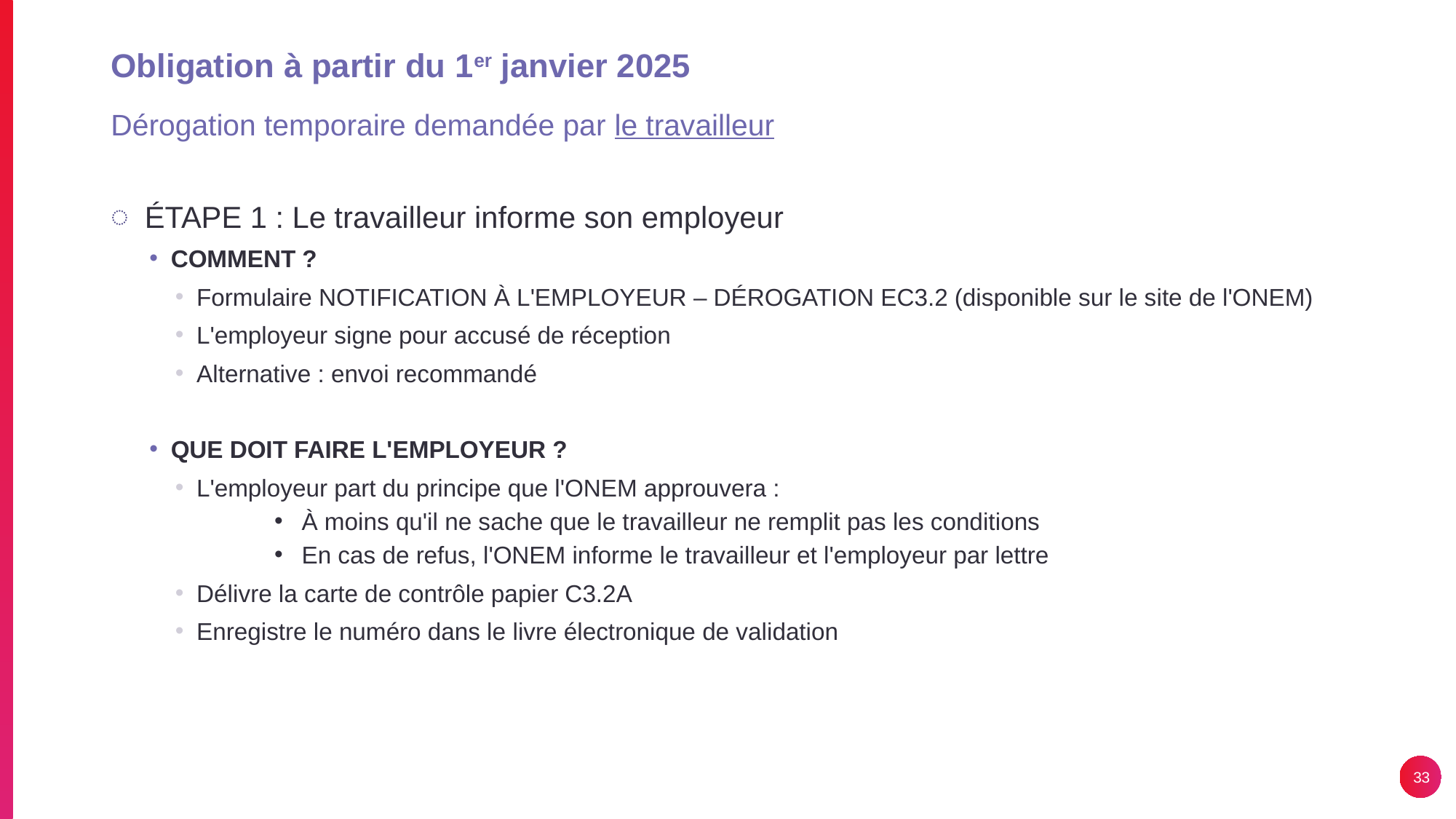

# Obligation à partir du 1er janvier 2025
Dérogation temporaire demandée par le travailleur
ÉTAPE 1 : Le travailleur informe son employeur
COMMENT ?
Formulaire NOTIFICATION À L'EMPLOYEUR – DÉROGATION EC3.2 (disponible sur le site de l'ONEM)
L'employeur signe pour accusé de réception
Alternative : envoi recommandé

QUE DOIT FAIRE L'EMPLOYEUR ?
L'employeur part du principe que l'ONEM approuvera :
À moins qu'il ne sache que le travailleur ne remplit pas les conditions
En cas de refus, l'ONEM informe le travailleur et l'employeur par lettre
Délivre la carte de contrôle papier C3.2A
Enregistre le numéro dans le livre électronique de validation

33